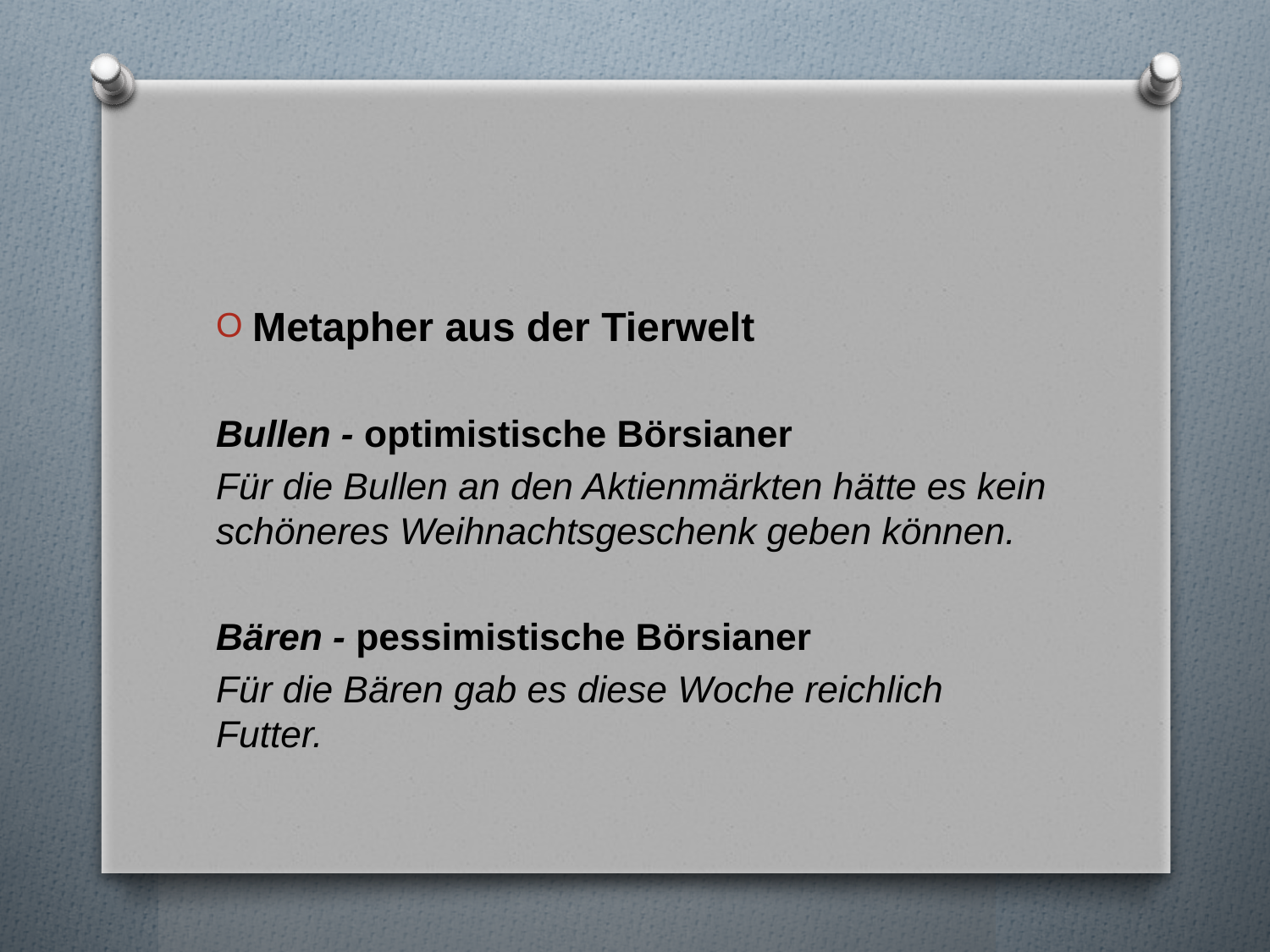

#
Metapher aus der Tierwelt

Bullen - optimistische Börsianer
Für die Bullen an den Aktienmärkten hätte es kein schöneres Weihnachtsgeschenk geben können.

Bären - pessimistische Börsianer
Für die Bären gab es diese Woche reichlich Futter.